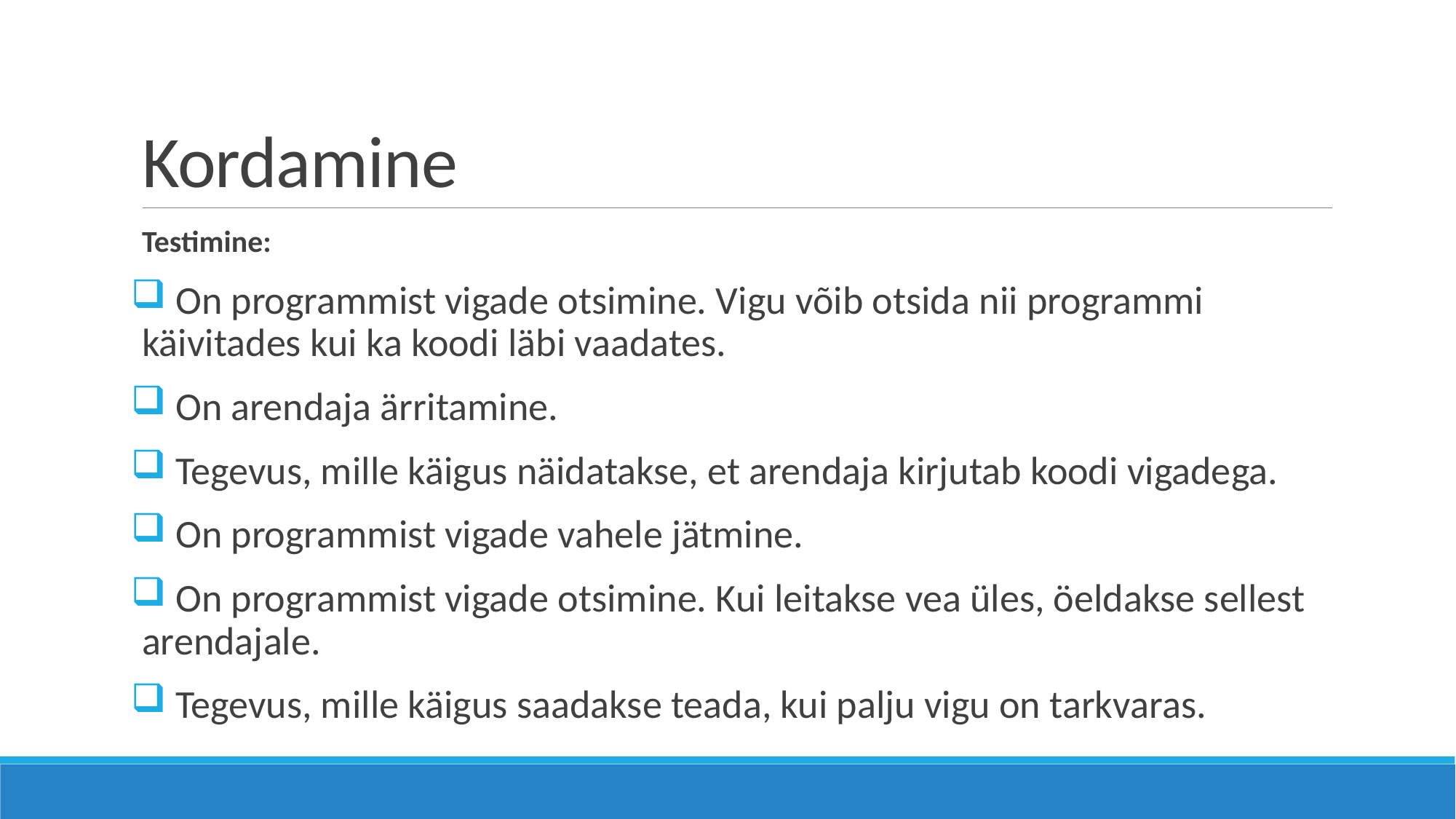

# Kordamine
Testimine:
 On programmist vigade otsimine. Vigu võib otsida nii programmi käivitades kui ka koodi läbi vaadates.
 On arendaja ärritamine.
 Tegevus, mille käigus näidatakse, et arendaja kirjutab koodi vigadega.
 On programmist vigade vahele jätmine.
 On programmist vigade otsimine. Kui leitakse vea üles, öeldakse sellest arendajale.
 Tegevus, mille käigus saadakse teada, kui palju vigu on tarkvaras.